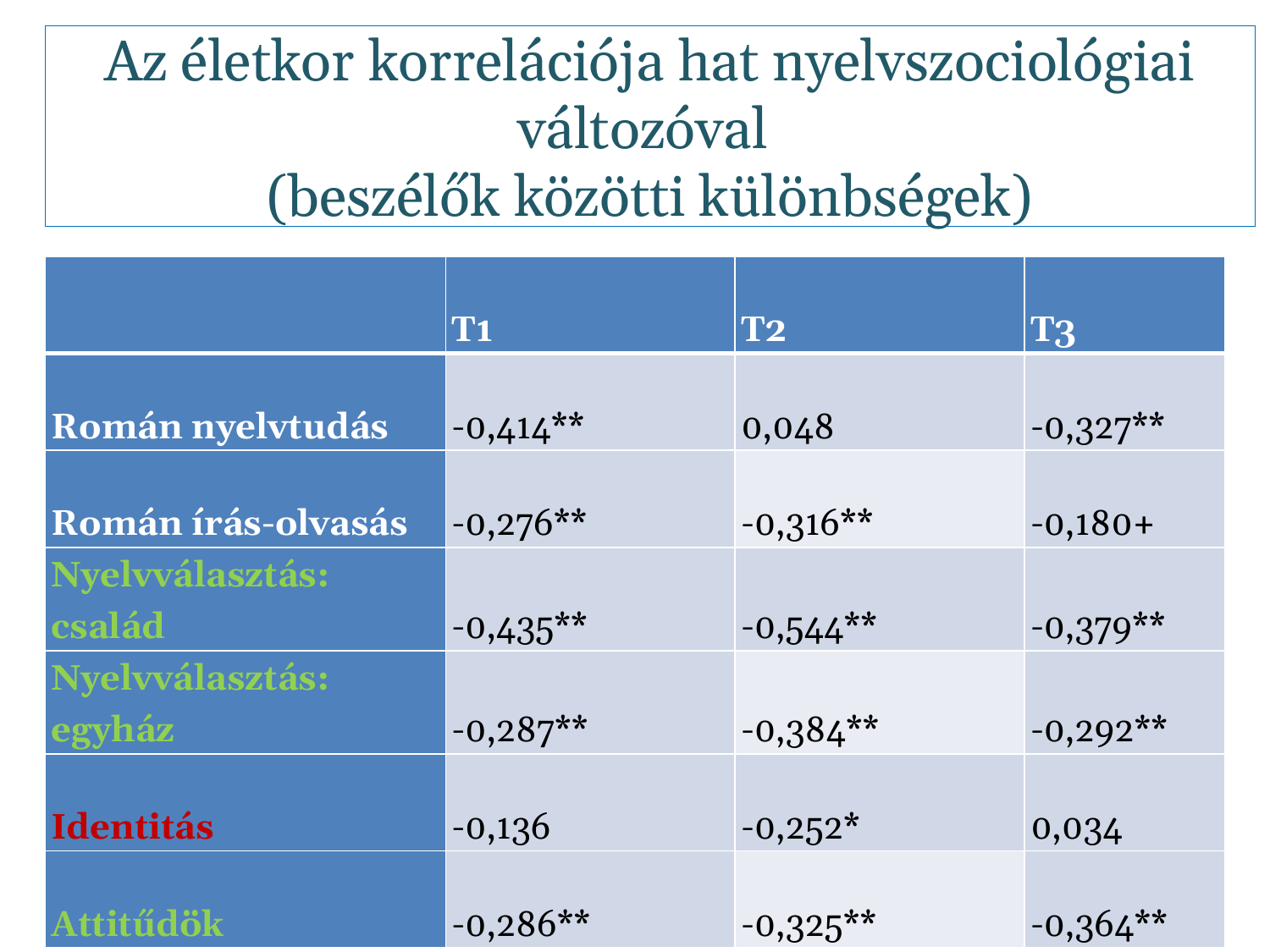

Az életkor korrelációja hat nyelvszociológiai változóval
(beszélők közötti különbségek)
|  | T1 | T2 | T3 |
| --- | --- | --- | --- |
| Román nyelvtudás | -0,414\*\* | 0,048 | -0,327\*\* |
| Román írás-olvasás | -0,276\*\* | -0,316\*\* | -0,180+ |
| Nyelvválasztás: család | -0,435\*\* | -0,544\*\* | -0,379\*\* |
| Nyelvválasztás: egyház | -0,287\*\* | -0,384\*\* | -0,292\*\* |
| Identitás | -0,136 | -0,252\* | 0,034 |
| Attitűdök | -0,286\*\* | -0,325\*\* | -0,364\*\* |